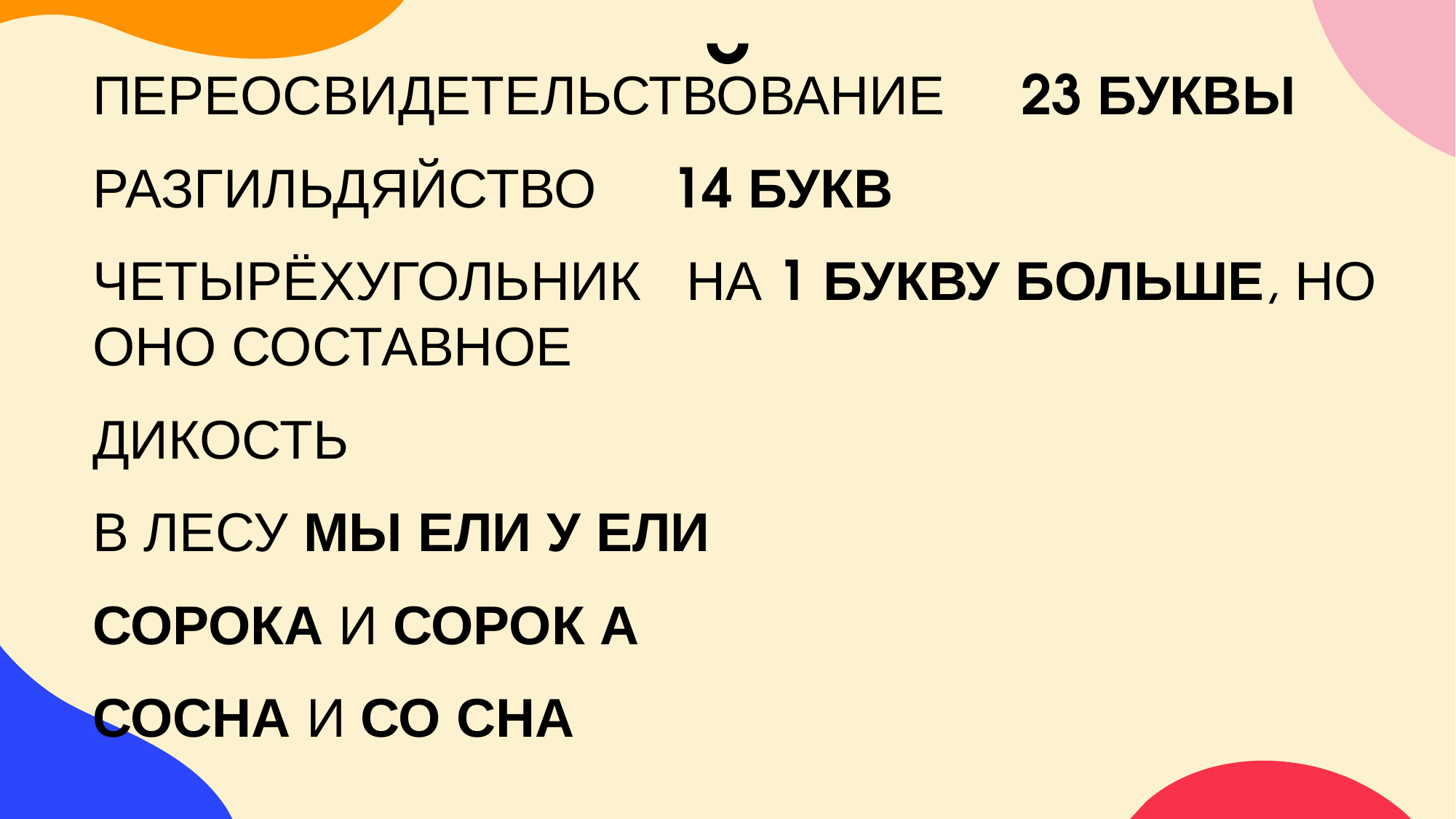

ПЕРЕОСВИДЕТЕЛЬСТВОВАНИЕ     23 БУКВЫ
РАЗГИЛЬДЯЙСТВО     14 БУКВ
ЧЕТЫРЁХУГОЛЬНИК   НА 1 БУКВУ БОЛЬШЕ, НО ОНО СОСТАВНОЕ
ДИКОСТЬ
В ЛЕСУ МЫ ЕЛИ У ЕЛИ
СОРОКА И СОРОК А
СОСНА И СО СНА